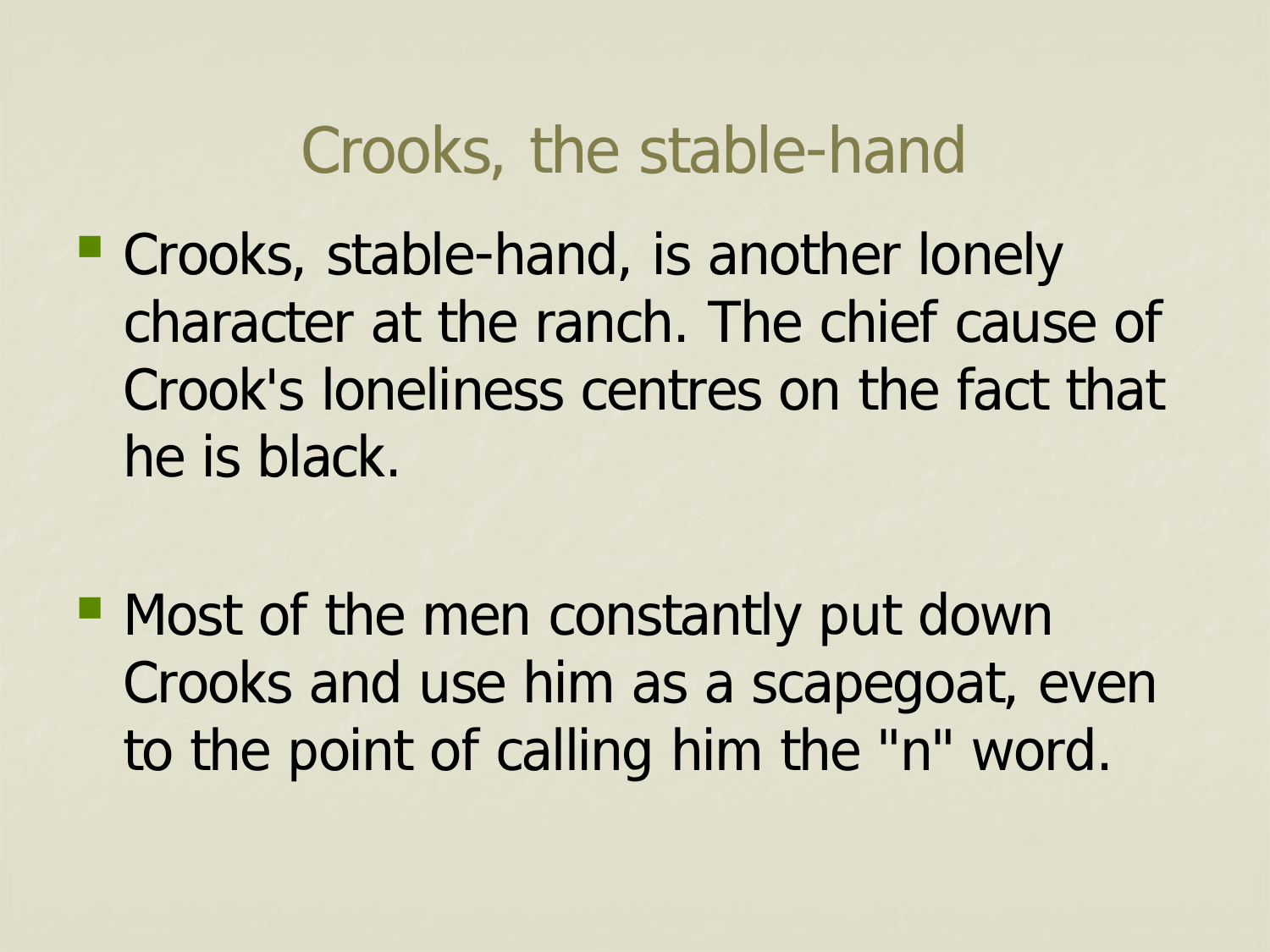

# Crooks, the stable-hand
Crooks, stable-hand, is another lonely character at the ranch. The chief cause of Crook's loneliness centres on the fact that he is black.

Most of the men constantly put down Crooks and use him as a scapegoat, even to the point of calling him the "n" word.